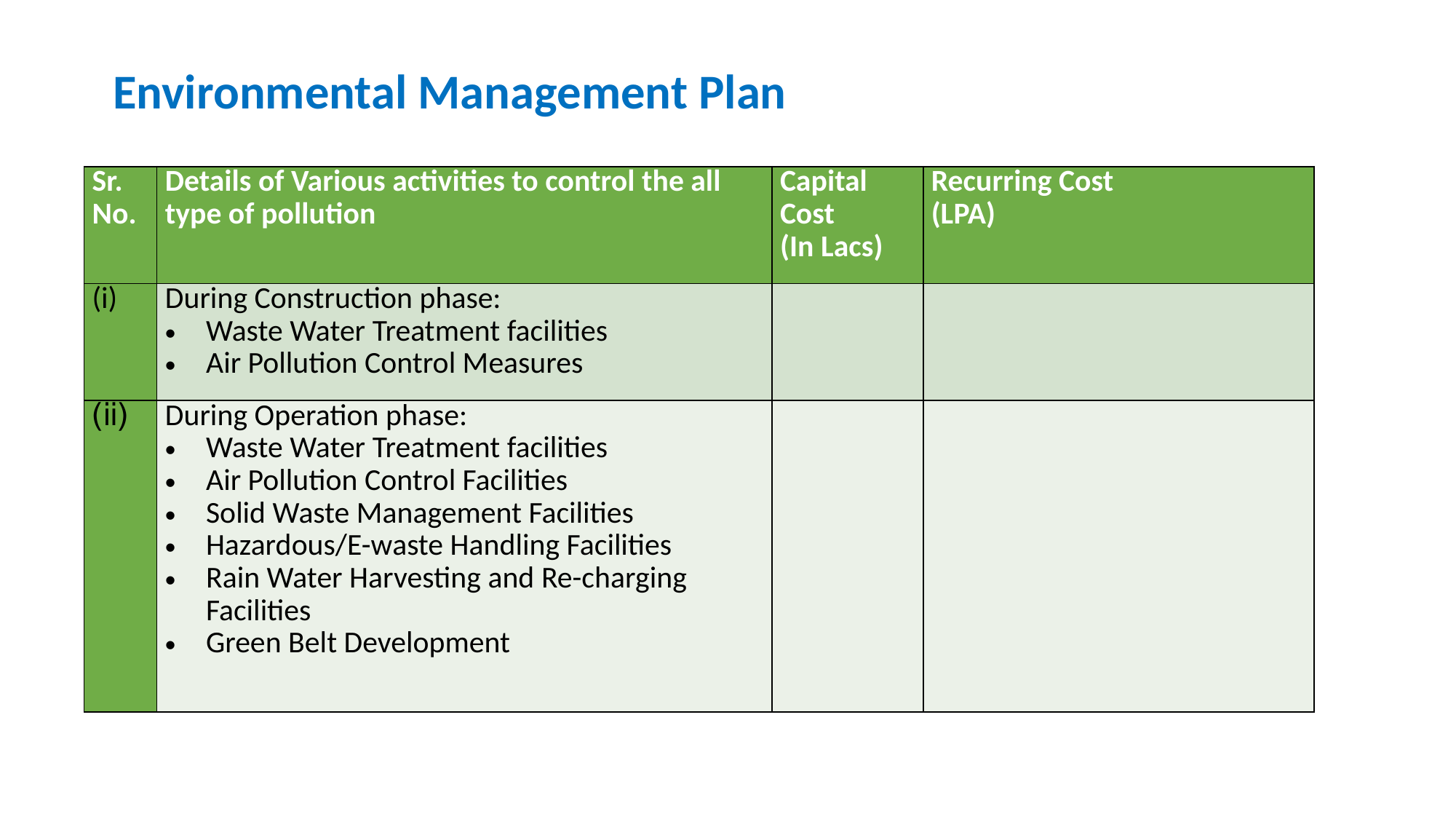

Environmental Management Plan
| Sr. No. | Details of Various activities to control the all type of pollution | Capital Cost (In Lacs) | Recurring Cost (LPA) |
| --- | --- | --- | --- |
|  | During Construction phase: Waste Water Treatment facilities Air Pollution Control Measures |  |  |
| (ii) | During Operation phase: Waste Water Treatment facilities Air Pollution Control Facilities Solid Waste Management Facilities Hazardous/E-waste Handling Facilities Rain Water Harvesting and Re-charging Facilities Green Belt Development |  |  |